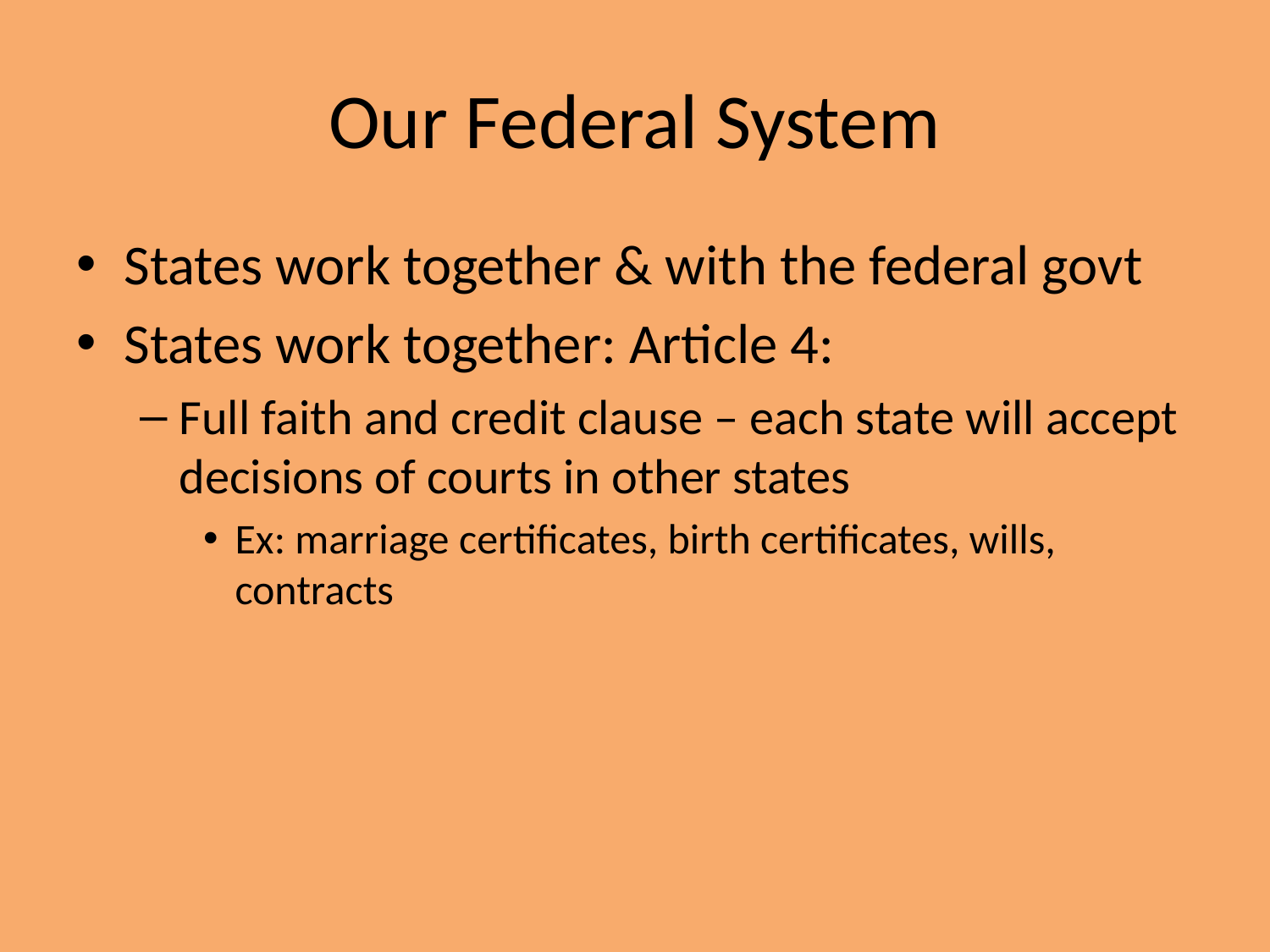

# Our Federal System
States work together & with the federal govt
States work together: Article 4:
Full faith and credit clause – each state will accept decisions of courts in other states
Ex: marriage certificates, birth certificates, wills, contracts